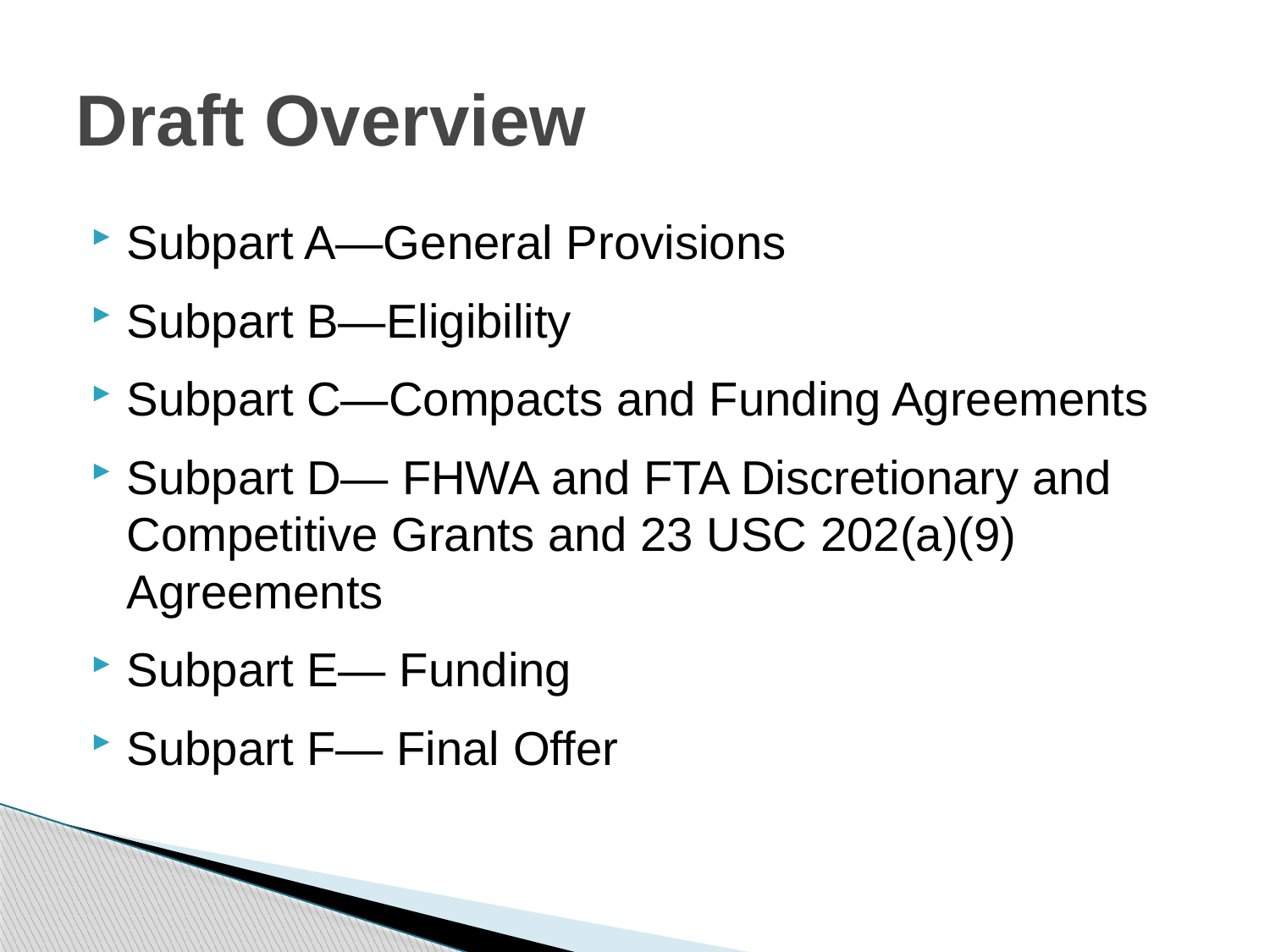

# Draft Overview
Subpart A—General Provisions
Subpart B—Eligibility
Subpart C—Compacts and Funding Agreements
Subpart D— FHWA and FTA Discretionary and Competitive Grants and 23 USC 202(a)(9) Agreements
Subpart E— Funding
Subpart F— Final Offer